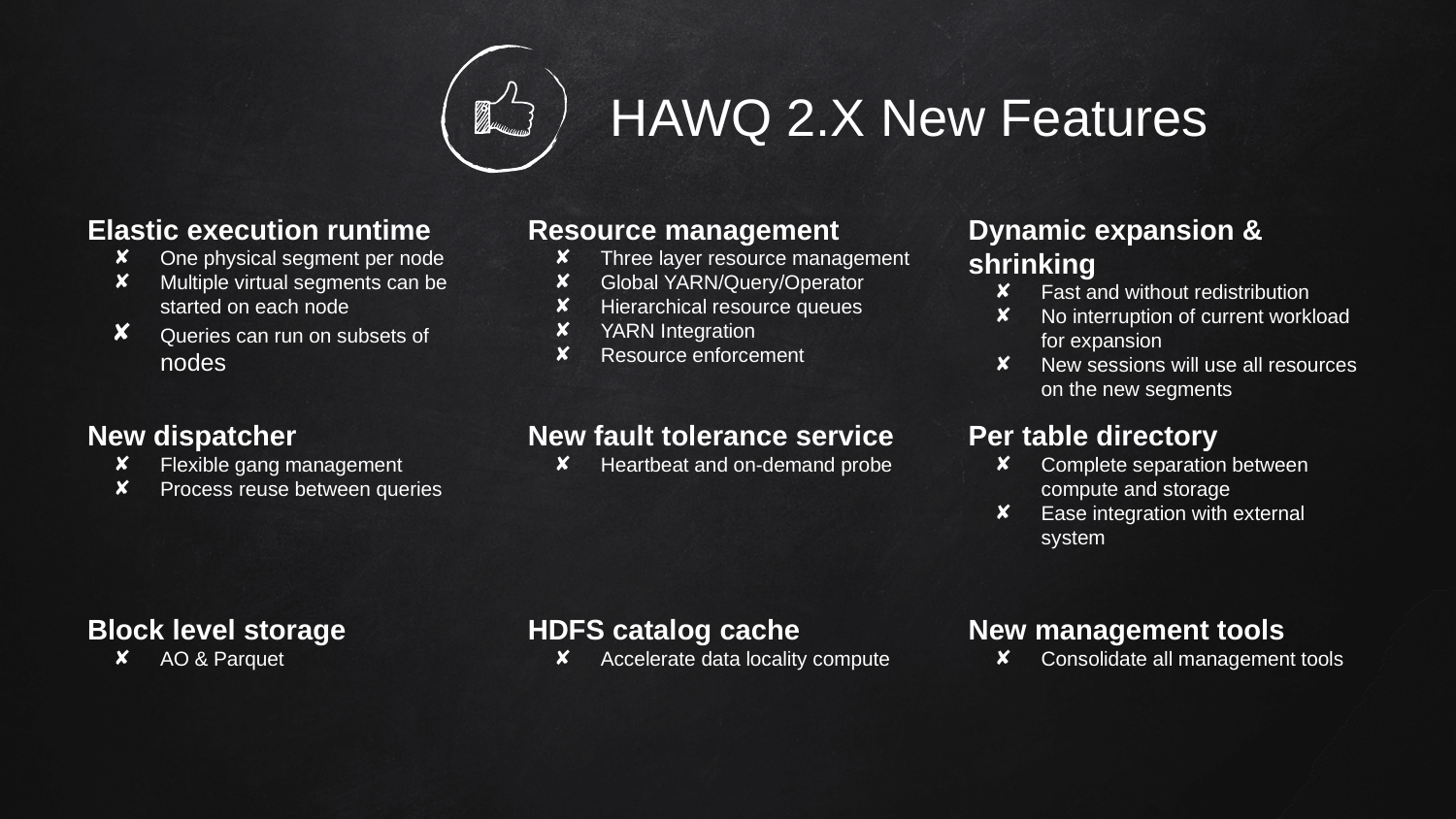

# HAWQ 2.X New Features

Elastic execution runtime
One physical segment per node
Multiple virtual segments can be started on each node
Queries can run on subsets of nodes
Resource management
Three layer resource management
Global YARN/Query/Operator
Hierarchical resource queues
YARN Integration
Resource enforcement
Dynamic expansion & shrinking
Fast and without redistribution
No interruption of current workload for expansion
New sessions will use all resources on the new segments
New dispatcher
Flexible gang management
Process reuse between queries

New fault tolerance service
Heartbeat and on-demand probe

Per table directory
Complete separation between compute and storage
Ease integration with external system

Block level storage
AO & Parquet

HDFS catalog cache
Accelerate data locality compute

New management tools
Consolidate all management tools